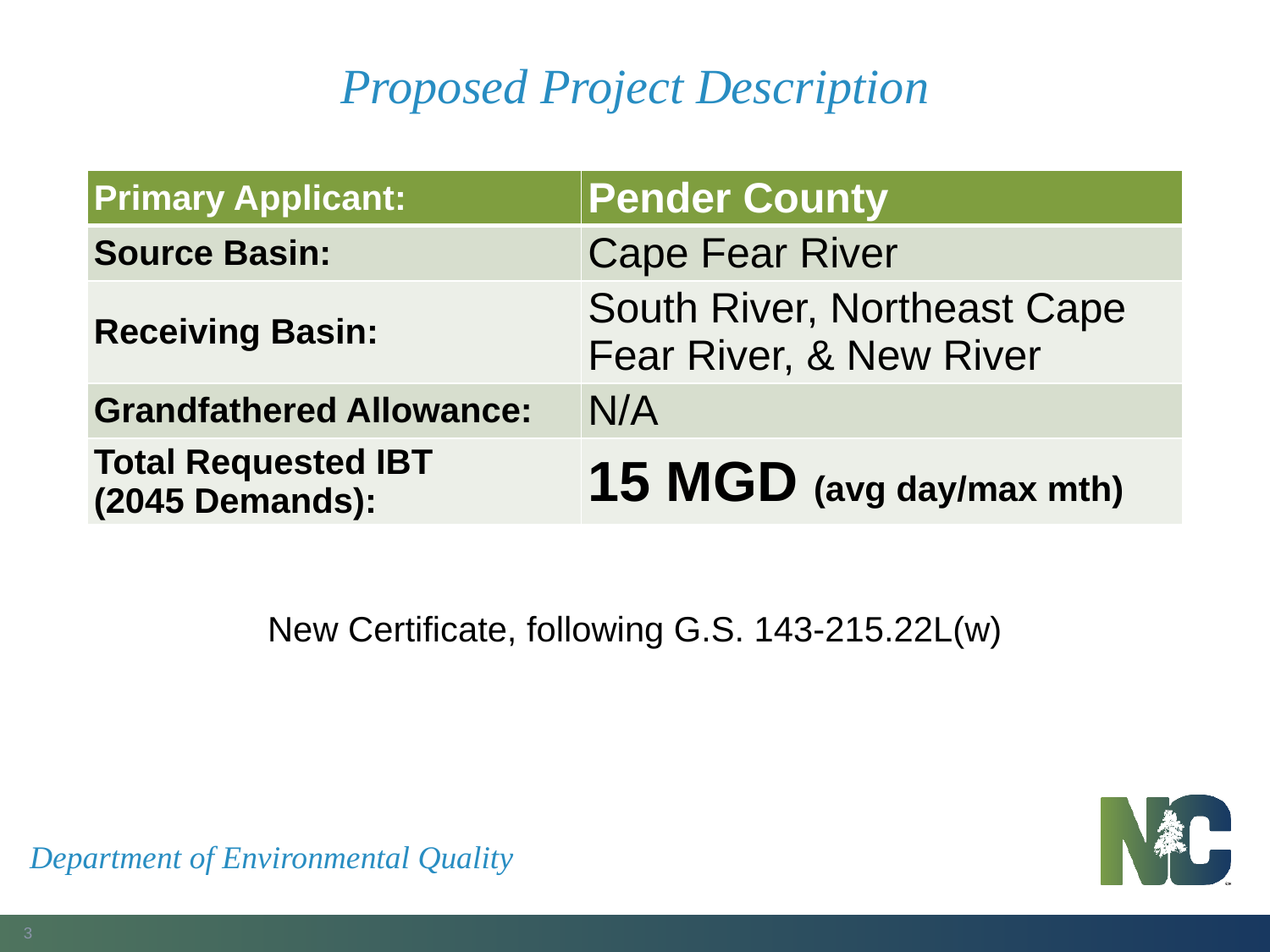

# Proposed Project Description
| Primary Applicant: | Pender County |
| --- | --- |
| Source Basin: | Cape Fear River |
| Receiving Basin: | South River, Northeast Cape Fear River, & New River |
| Grandfathered Allowance: | N/A |
| Total Requested IBT (2045 Demands): | 15 MGD (avg day/max mth) |
New Certificate, following G.S. 143-215.22L(w)

Department of Environmental Quality
3